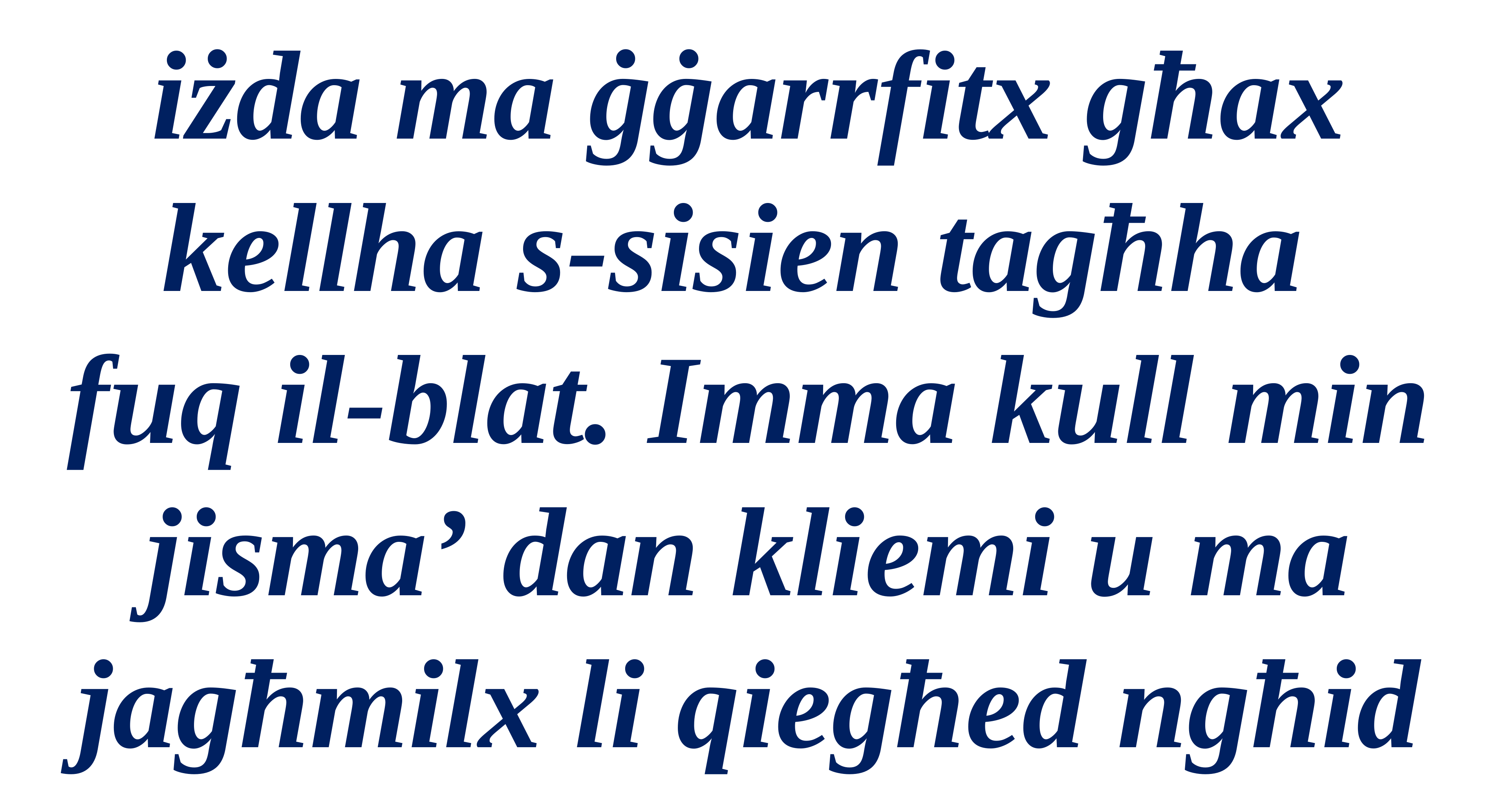

iżda ma ġġarrfitx għax kellha s-sisien tagħha
fuq il-blat. Imma kull min jisma’ dan kliemi u ma jagħmilx li qiegħed ngħid